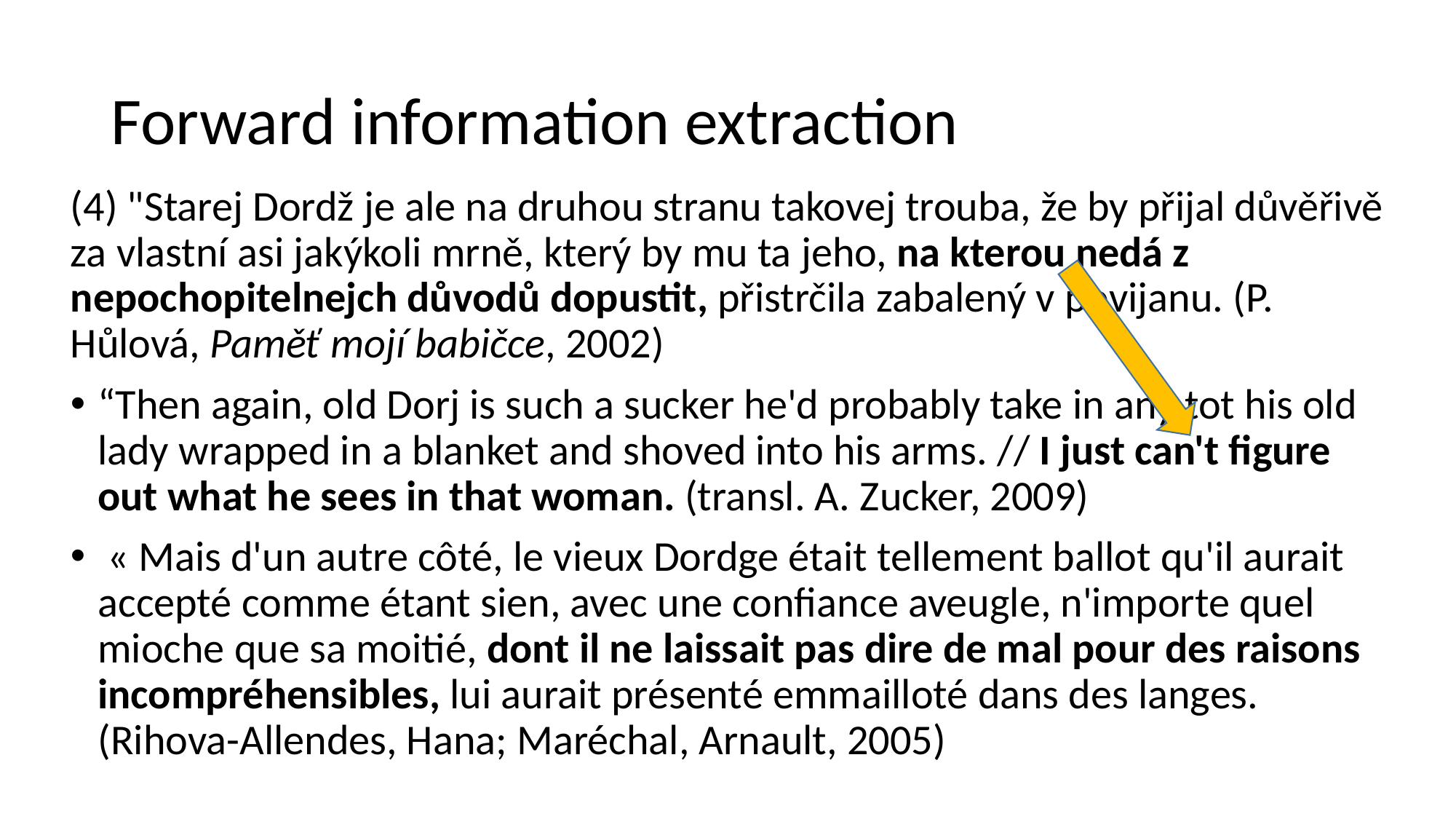

# Forward information extraction
(4) "Starej Dordž je ale na druhou stranu takovej trouba, že by přijal důvěřivě za vlastní asi jakýkoli mrně, který by mu ta jeho, na kterou nedá z nepochopitelnejch důvodů dopustit, přistrčila zabalený v povijanu. (P. Hůlová, Paměť mojí babičce, 2002)
“Then again, old Dorj is such a sucker he'd probably take in any tot his old lady wrapped in a blanket and shoved into his arms. // I just can't figure out what he sees in that woman. (transl. A. Zucker, 2009)
 « Mais d'un autre côté, le vieux Dordge était tellement ballot qu'il aurait accepté comme étant sien, avec une confiance aveugle, n'importe quel mioche que sa moitié, dont il ne laissait pas dire de mal pour des raisons incompréhensibles, lui aurait présenté emmailloté dans des langes. (Rihova-Allendes, Hana; Maréchal, Arnault, 2005)